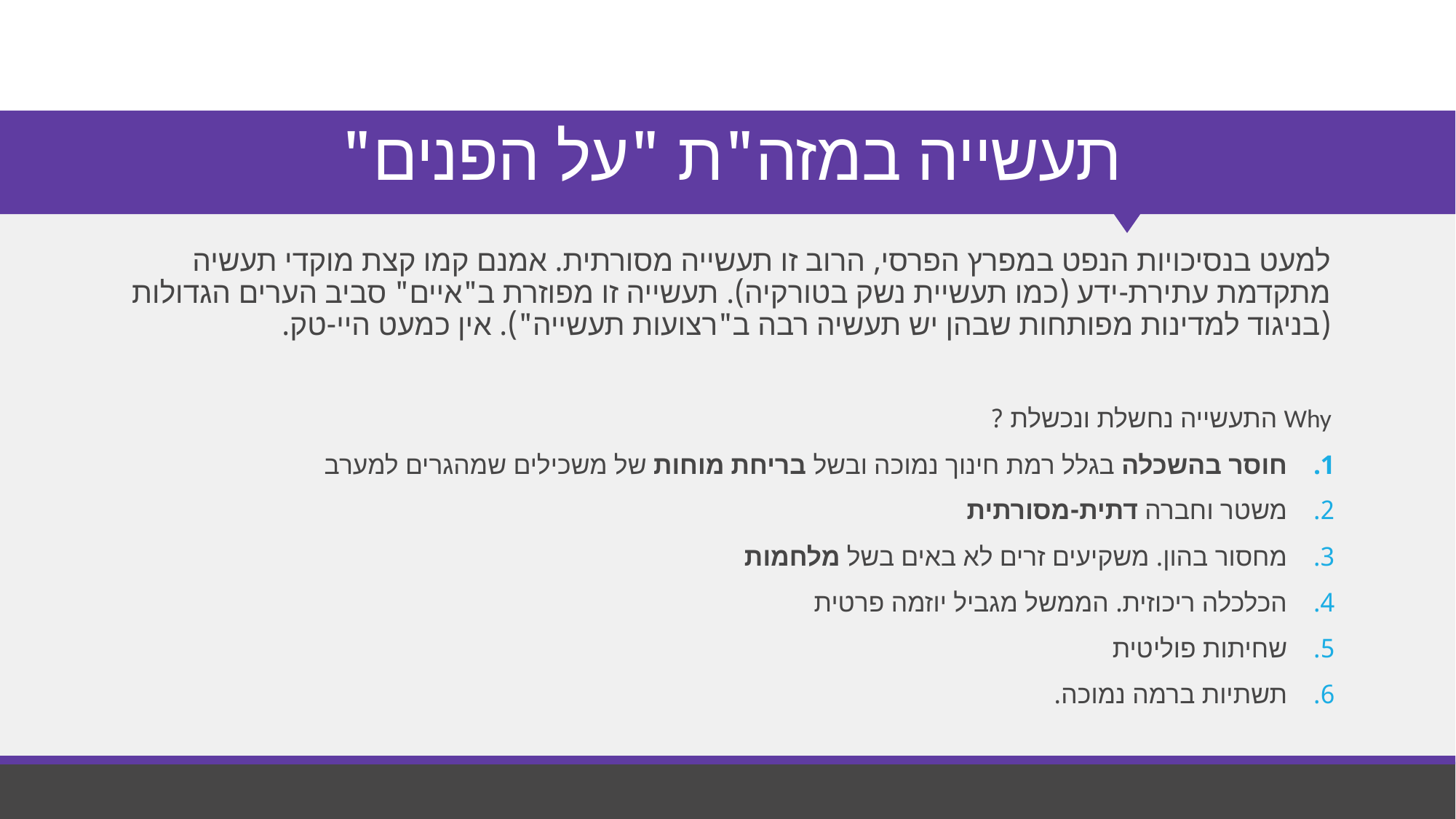

# תעשייה במזה"ת "על הפנים"
למעט בנסיכויות הנפט במפרץ הפרסי, הרוב זו תעשייה מסורתית. אמנם קמו קצת מוקדי תעשיה מתקדמת עתירת-ידע (כמו תעשיית נשק בטורקיה). תעשייה זו מפוזרת ב"איים" סביב הערים הגדולות (בניגוד למדינות מפותחות שבהן יש תעשיה רבה ב"רצועות תעשייה"). אין כמעט היי-טק.

Why התעשייה נחשלת ונכשלת ?
 חוסר בהשכלה בגלל רמת חינוך נמוכה ובשל בריחת מוחות של משכילים שמהגרים למערב
 משטר וחברה דתית-מסורתית
 מחסור בהון. משקיעים זרים לא באים בשל מלחמות
 הכלכלה ריכוזית. הממשל מגביל יוזמה פרטית
 שחיתות פוליטית
 תשתיות ברמה נמוכה.